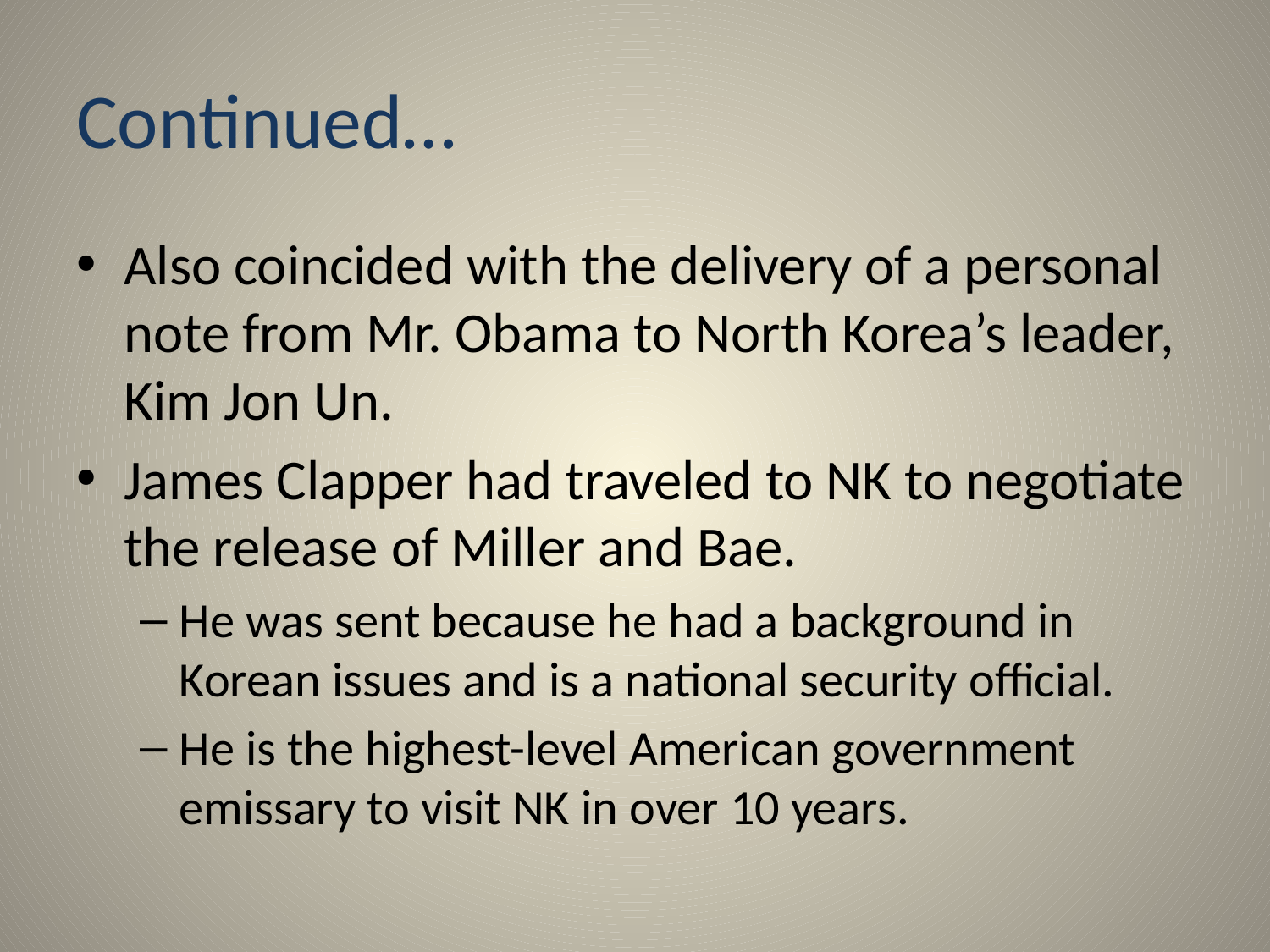

# Continued…
Also coincided with the delivery of a personal note from Mr. Obama to North Korea’s leader, Kim Jon Un.
James Clapper had traveled to NK to negotiate the release of Miller and Bae.
He was sent because he had a background in Korean issues and is a national security official.
He is the highest-level American government emissary to visit NK in over 10 years.